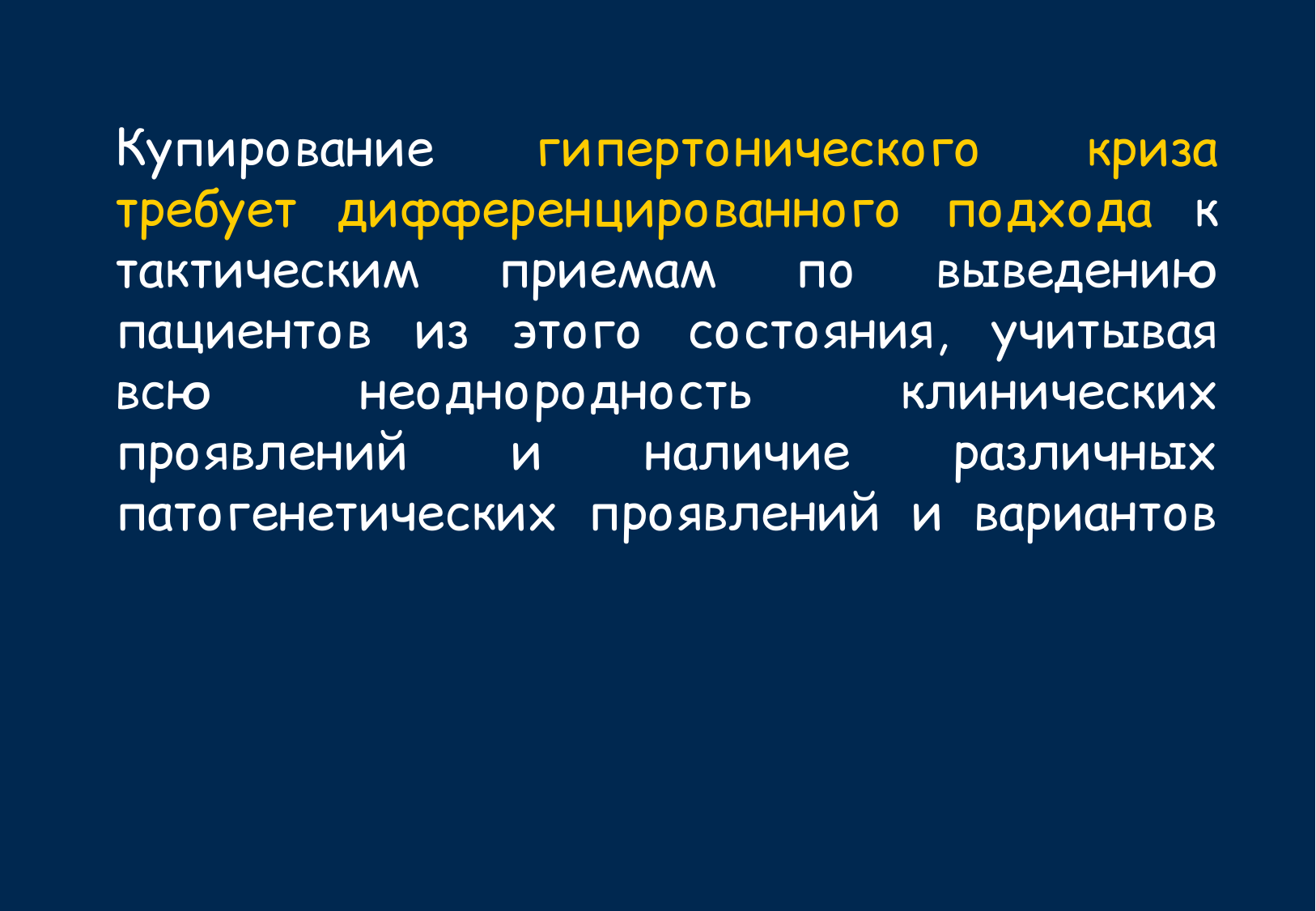

Купирование гипертонического криза требует дифференцированного подхода к тактическим приемам по выведению пациентов из этого состояния, учитывая всю неоднородность клинических проявлений и наличие различных патогенетических проявлений и вариантов